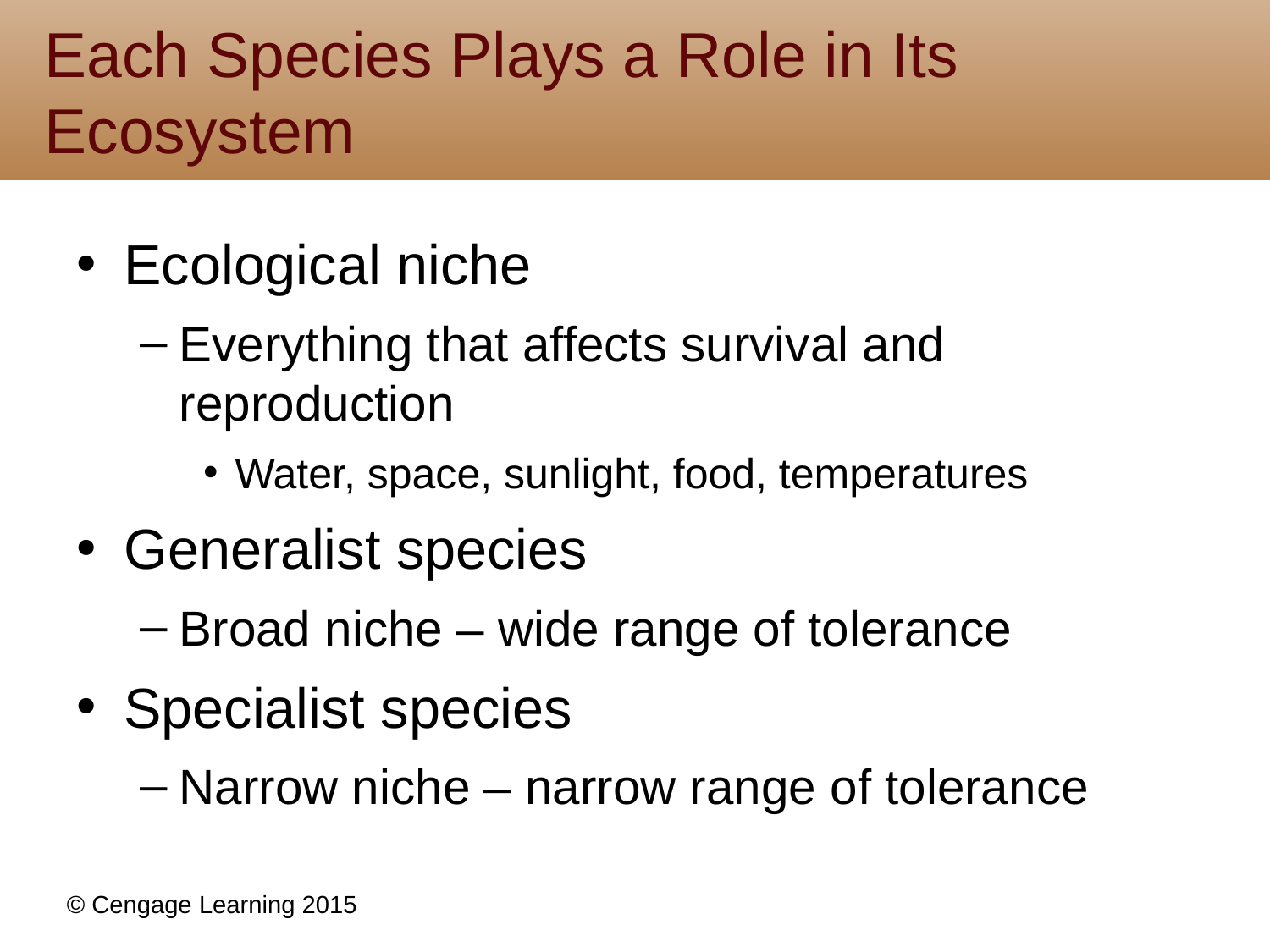

# Each Species Plays a Role in Its Ecosystem
Ecological niche
Everything that affects survival and reproduction
Water, space, sunlight, food, temperatures
Generalist species
Broad niche – wide range of tolerance
Specialist species
Narrow niche – narrow range of tolerance